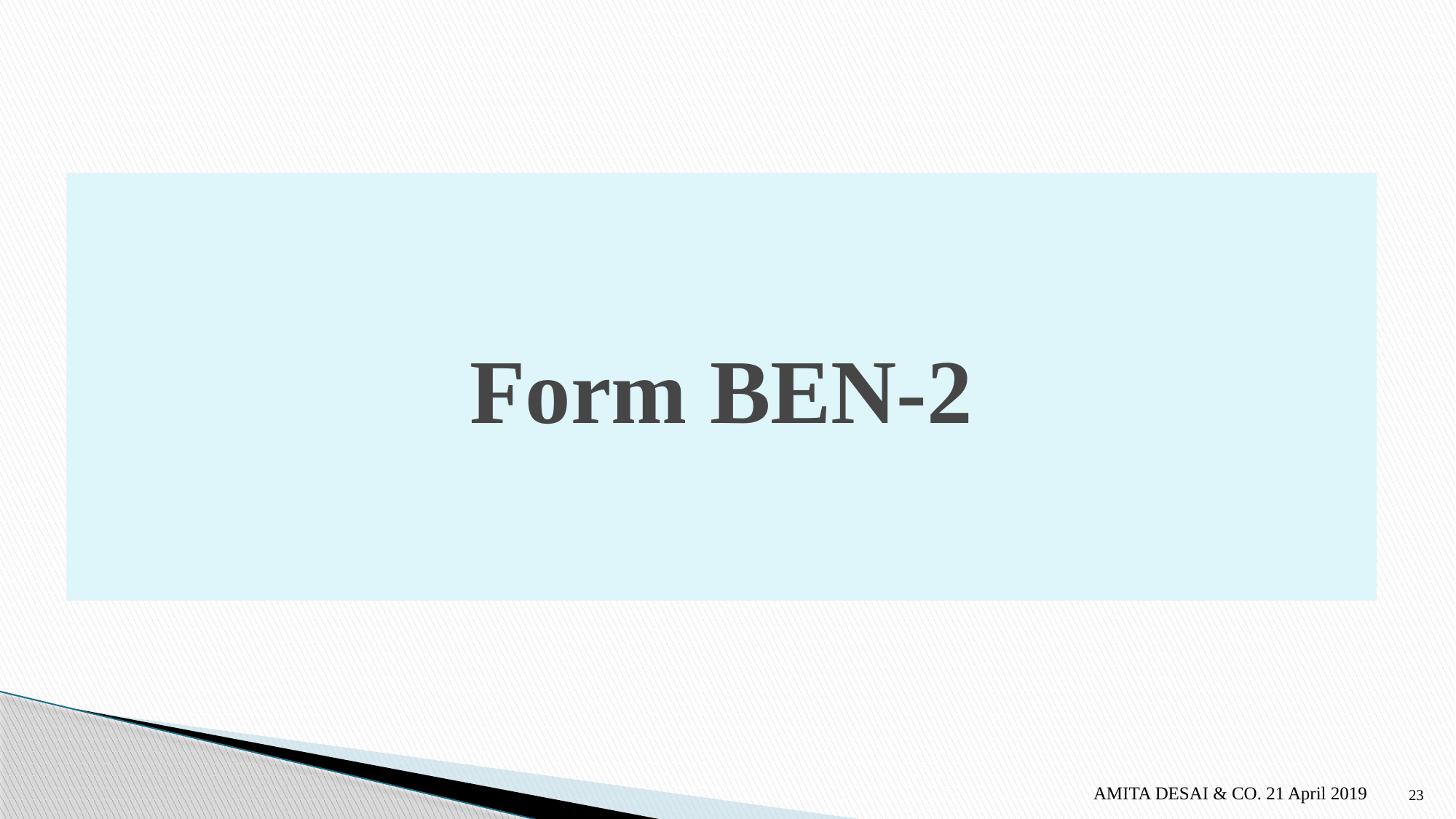

# Form BEN-2
AMITA DESAI & CO. 21 April 2019
23